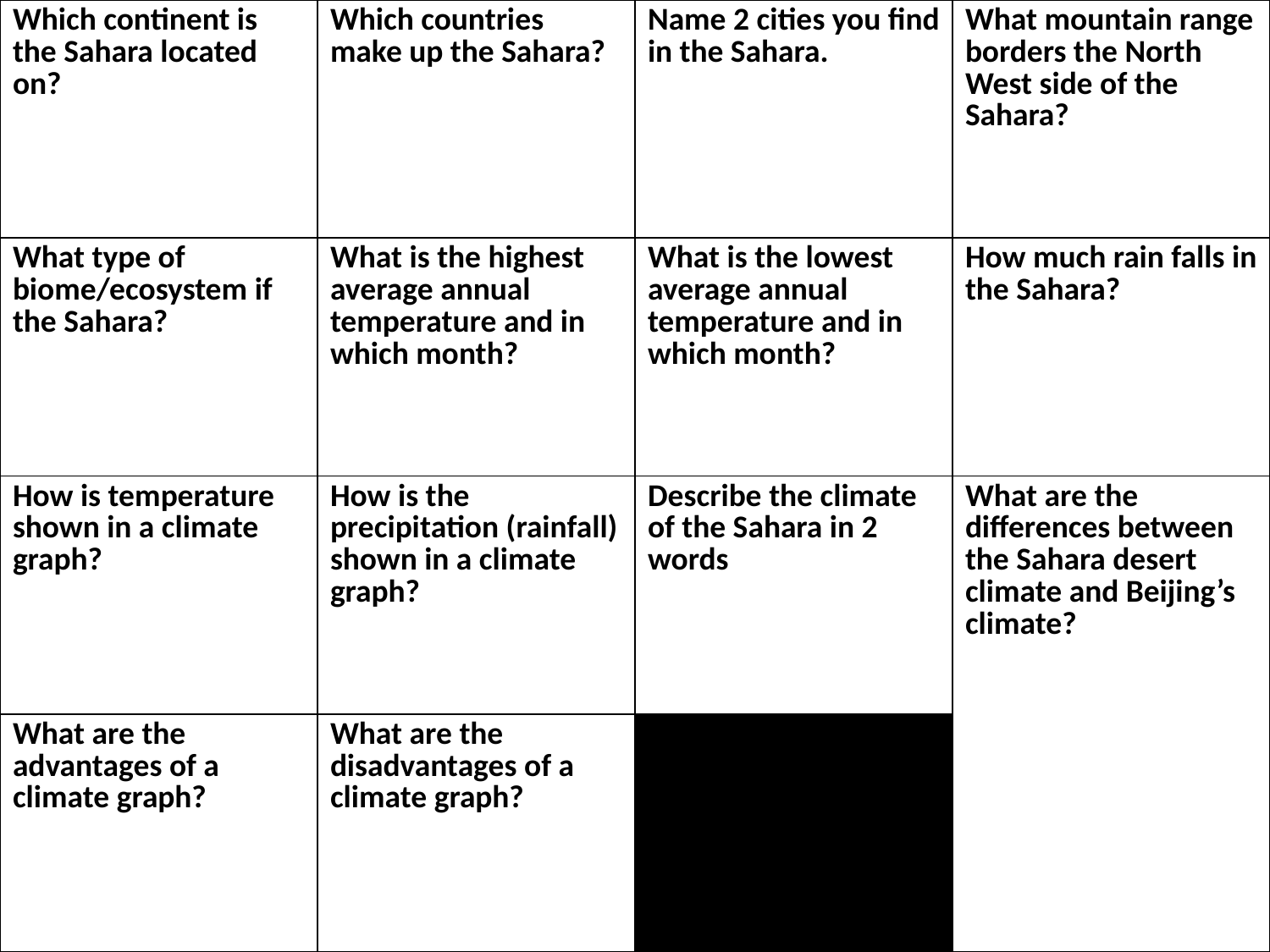

| Which continent is the Sahara located on? | Which countries make up the Sahara? | Name 2 cities you find in the Sahara. | What mountain range borders the North West side of the Sahara? |
| --- | --- | --- | --- |
| What type of biome/ecosystem if the Sahara? | What is the highest average annual temperature and in which month? | What is the lowest average annual temperature and in which month? | How much rain falls in the Sahara? |
| How is temperature shown in a climate graph? | How is the precipitation (rainfall) shown in a climate graph? | Describe the climate of the Sahara in 2 words | What are the differences between the Sahara desert climate and Beijing’s climate? |
| What are the advantages of a climate graph? | What are the disadvantages of a climate graph? |  |  |